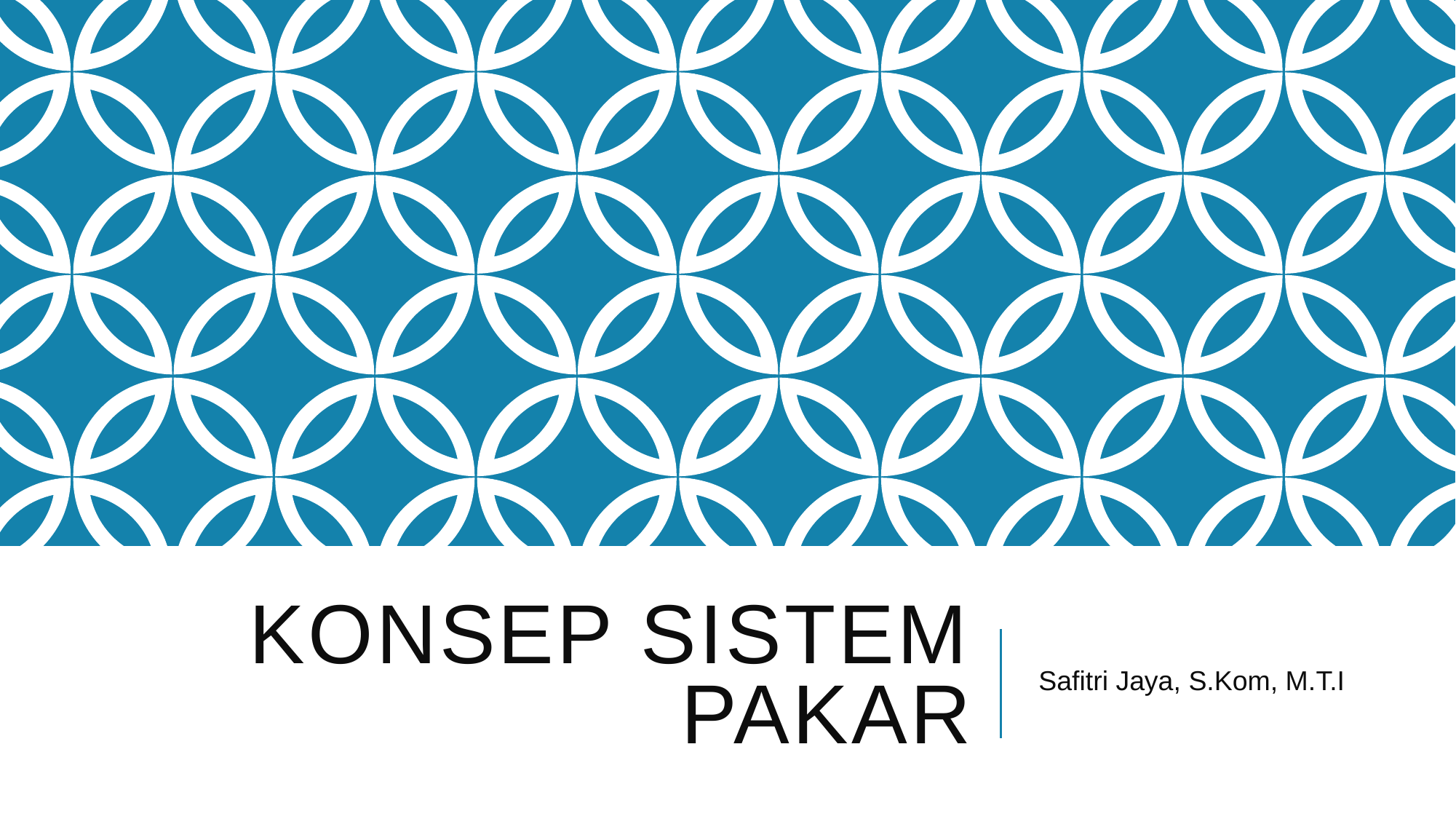

# KONSEP Sistem pakar
Safitri Jaya, S.Kom, M.T.I